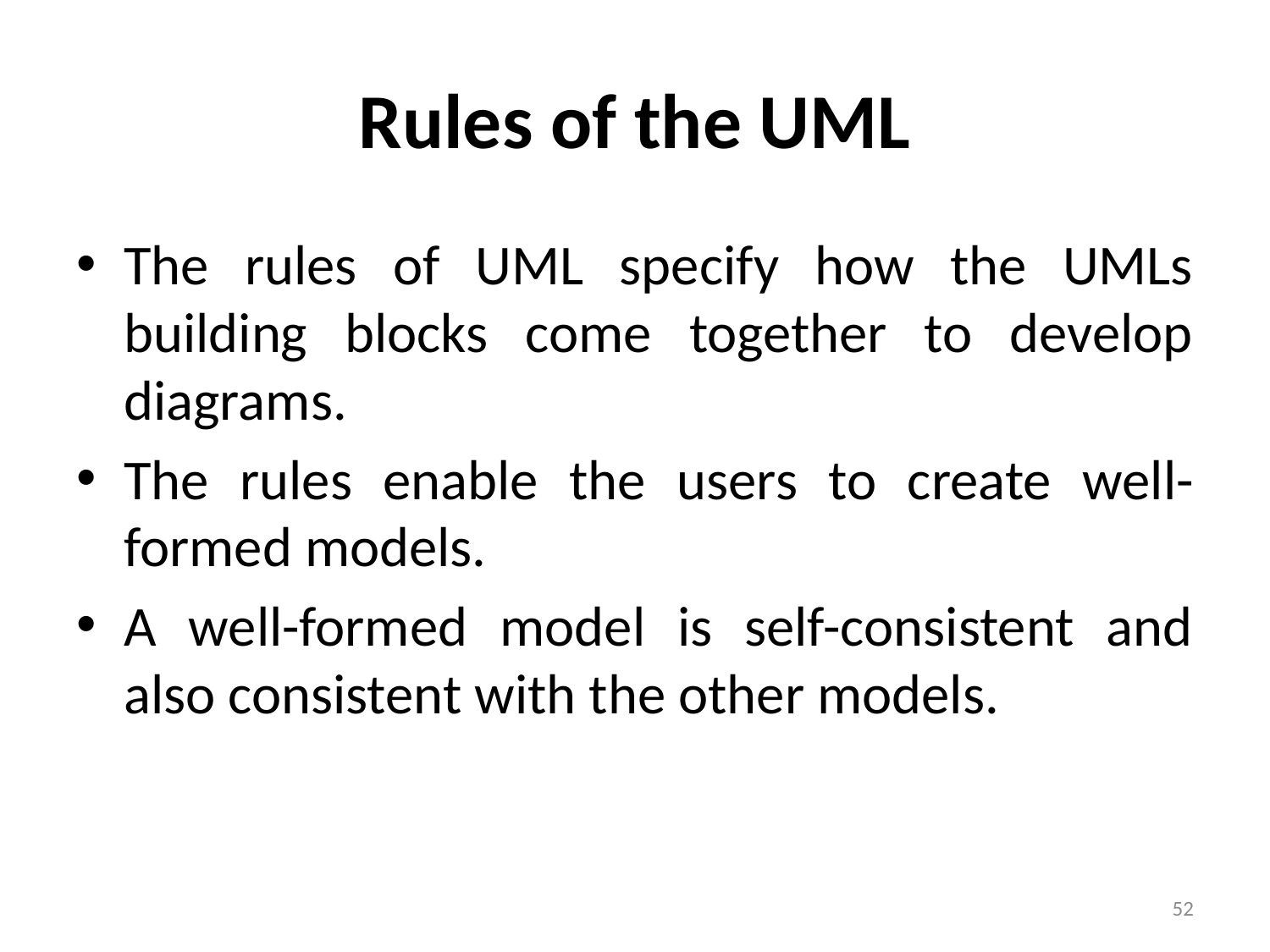

# Rules of the UML
The rules of UML specify how the UMLs building blocks come together to develop diagrams.
The rules enable the users to create well-formed models.
A well-formed model is self-consistent and also consistent with the other models.
52